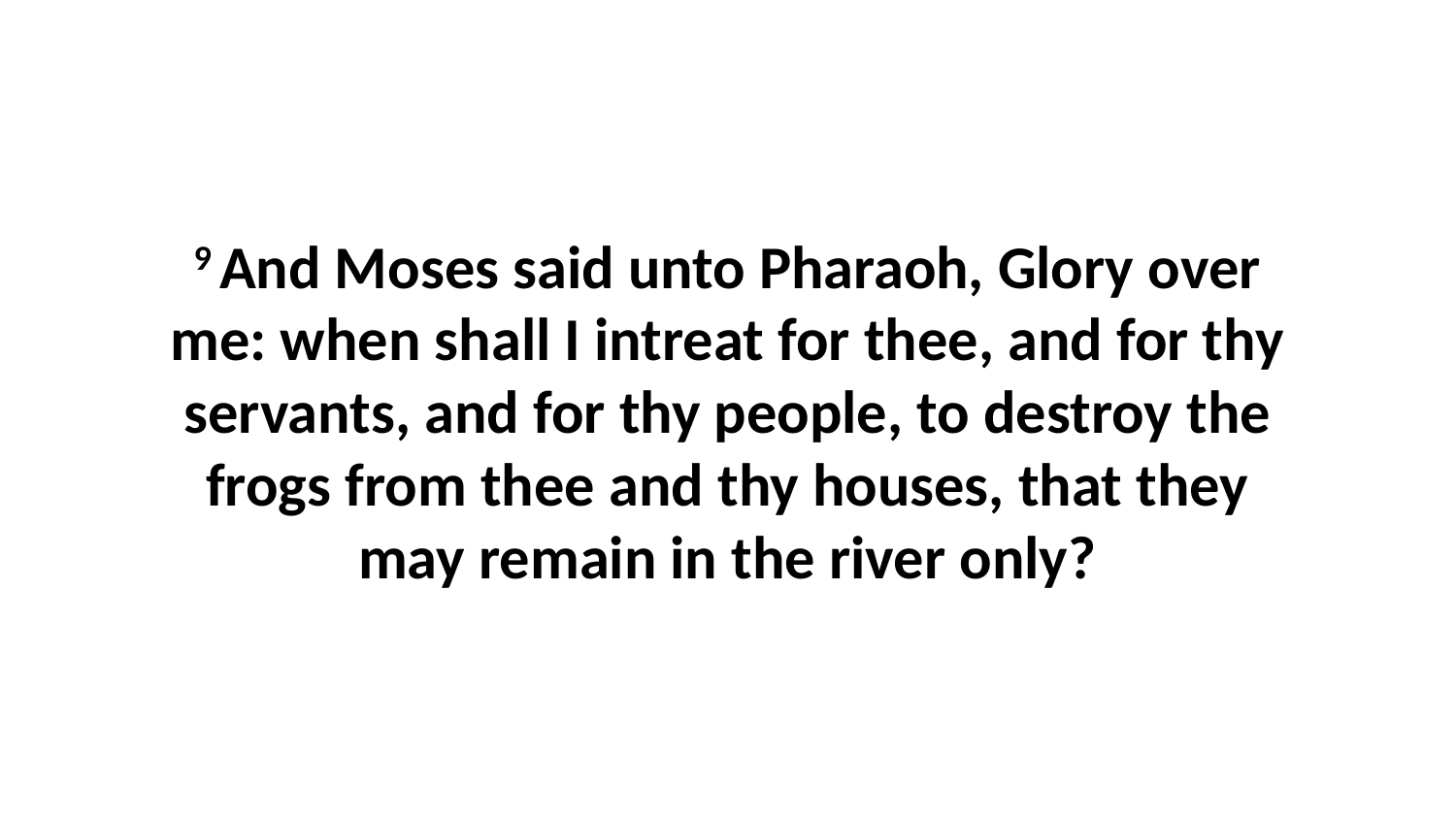

9 And Moses said unto Pharaoh, Glory over me: when shall I intreat for thee, and for thy servants, and for thy people, to destroy the frogs from thee and thy houses, that they may remain in the river only?